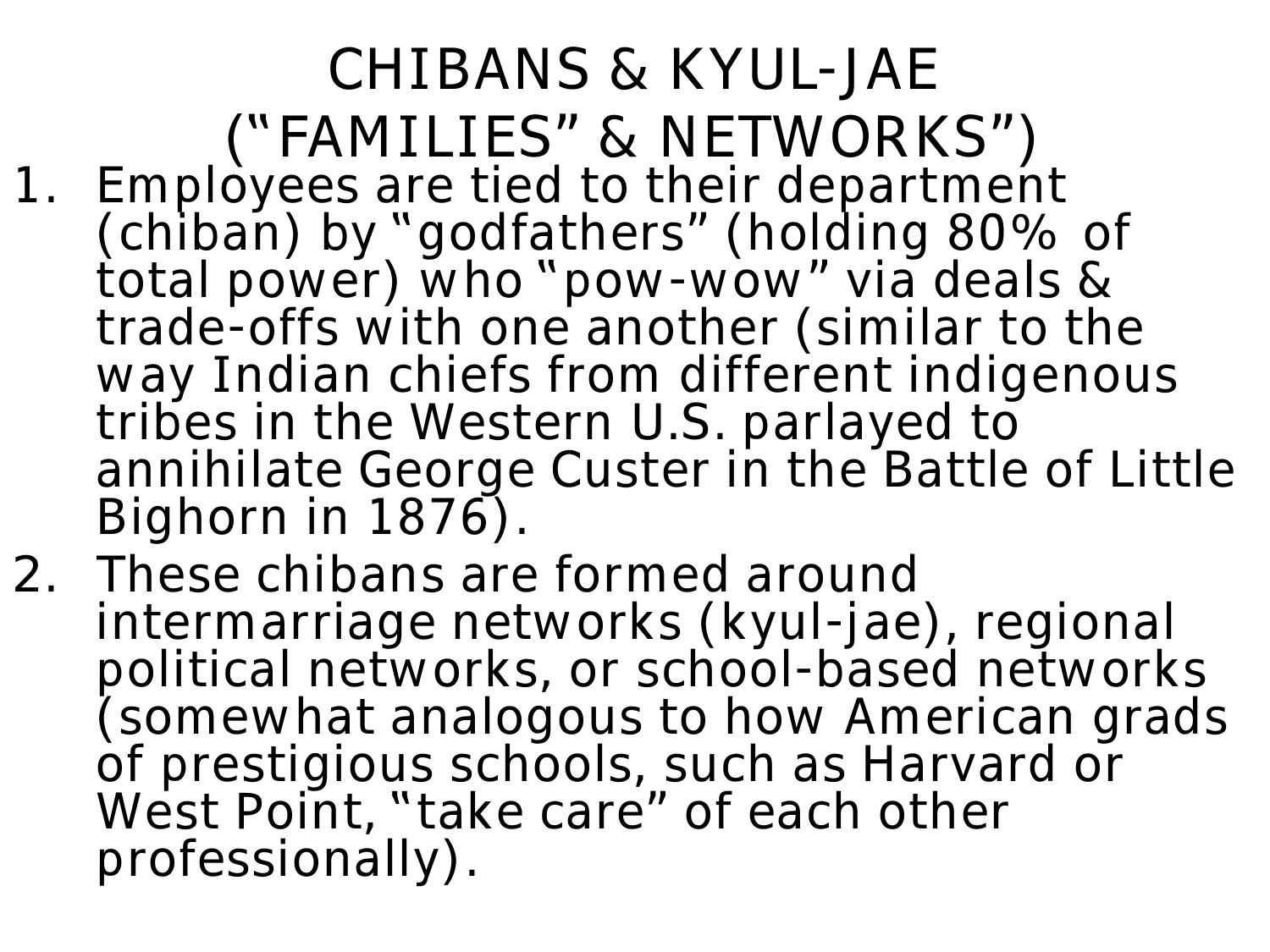

# CHIBANS & KYUL-JAE (“FAMILIES” & NETWORKS”)
Employees are tied to their department (chiban) by “godfathers” (holding 80% of total power) who “pow-wow” via deals & trade-offs with one another (similar to the way Indian chiefs from different indigenous tribes in the Western U.S. parlayed to annihilate George Custer in the Battle of Little Bighorn in 1876).
These chibans are formed around intermarriage networks (kyul-jae), regional political networks, or school-based networks (somewhat analogous to how American grads of prestigious schools, such as Harvard or West Point, “take care” of each other professionally).